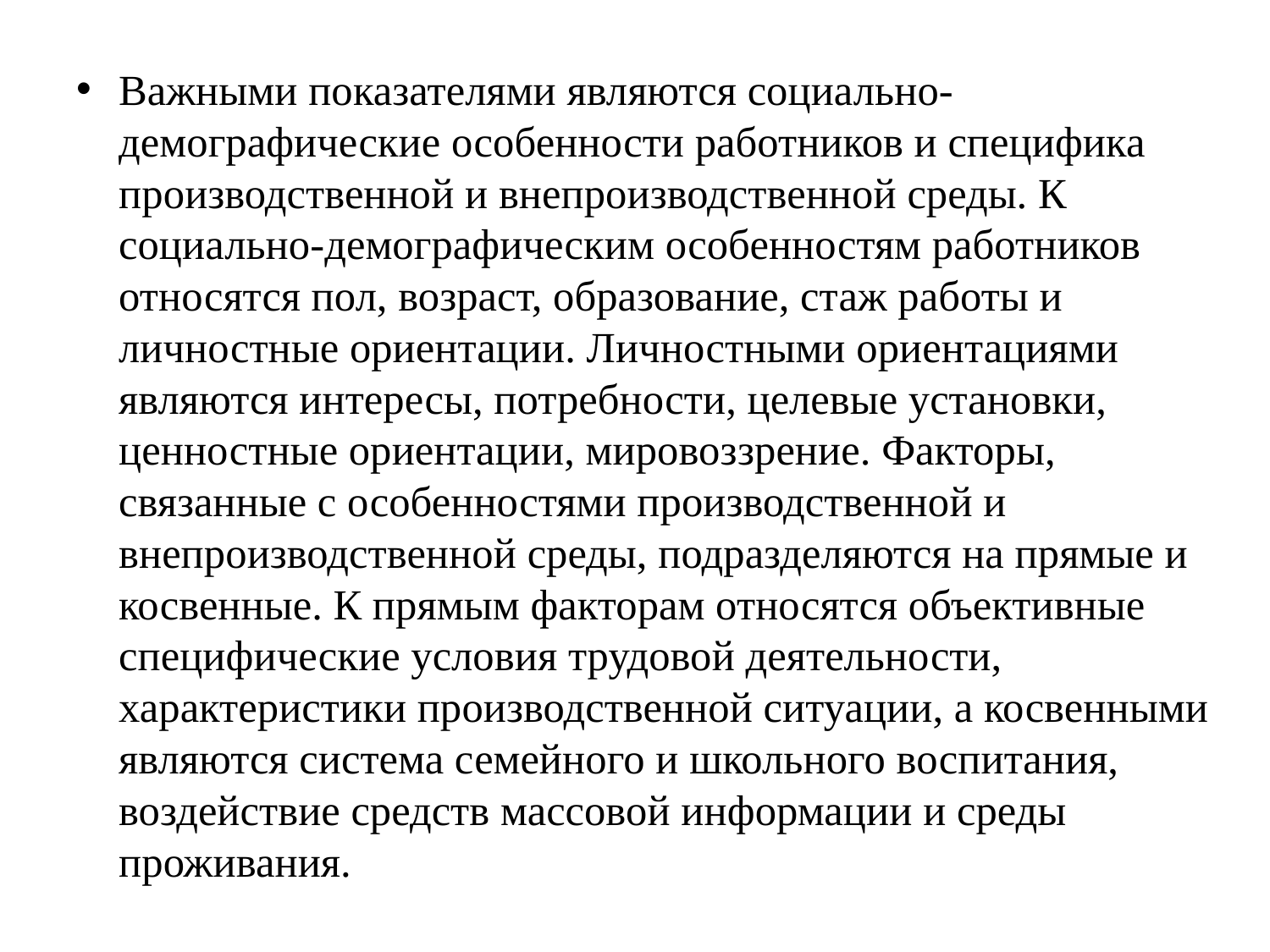

Важными показателями являются социально-демографические особенности работников и специфика производственной и внепроизводственной среды. К социально-демографическим особенностям работников относятся пол, возраст, образование, стаж работы и личностные ориентации. Личностными ориентациями являются интересы, потребности, целевые установки, ценностные ориентации, мировоззрение. Факторы, связанные с особенностями производственной и внепроизводственной среды, подразделяются на прямые и косвенные. К прямым факторам относятся объективные специфические условия трудовой деятельности, характеристики производственной ситуации, а косвенными являются система семейного и школьного воспитания, воздействие средств массовой информации и среды проживания.